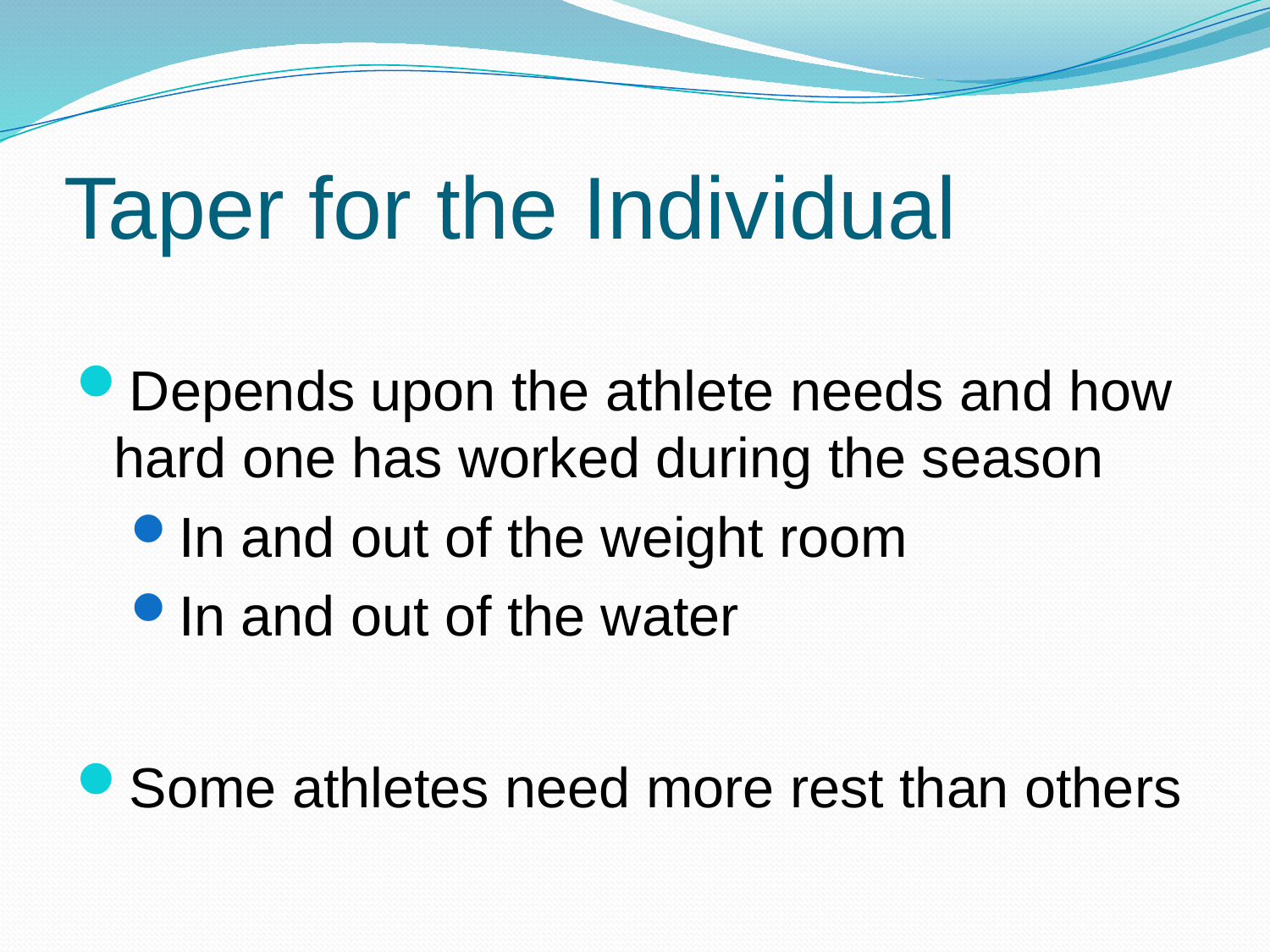

# Taper for the Individual

Depends upon the athlete needs and how hard one has worked during the season
In and out of the weight room
In and out of the water

Some athletes need more rest than others